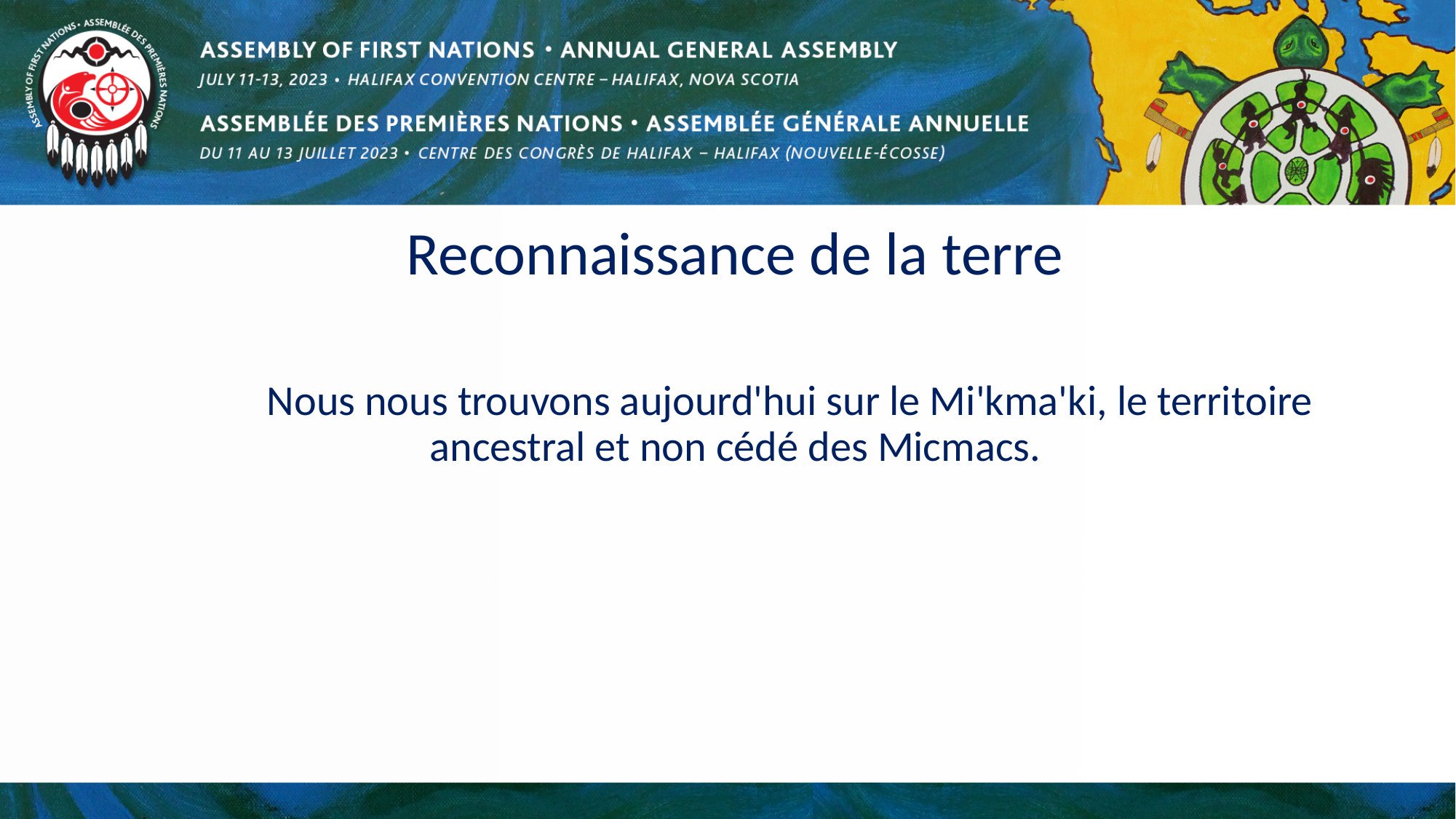

# Reconnaissance de la terre

	Nous nous trouvons aujourd'hui sur le Mi'kma'ki, le territoire ancestral et non cédé des Micmacs.